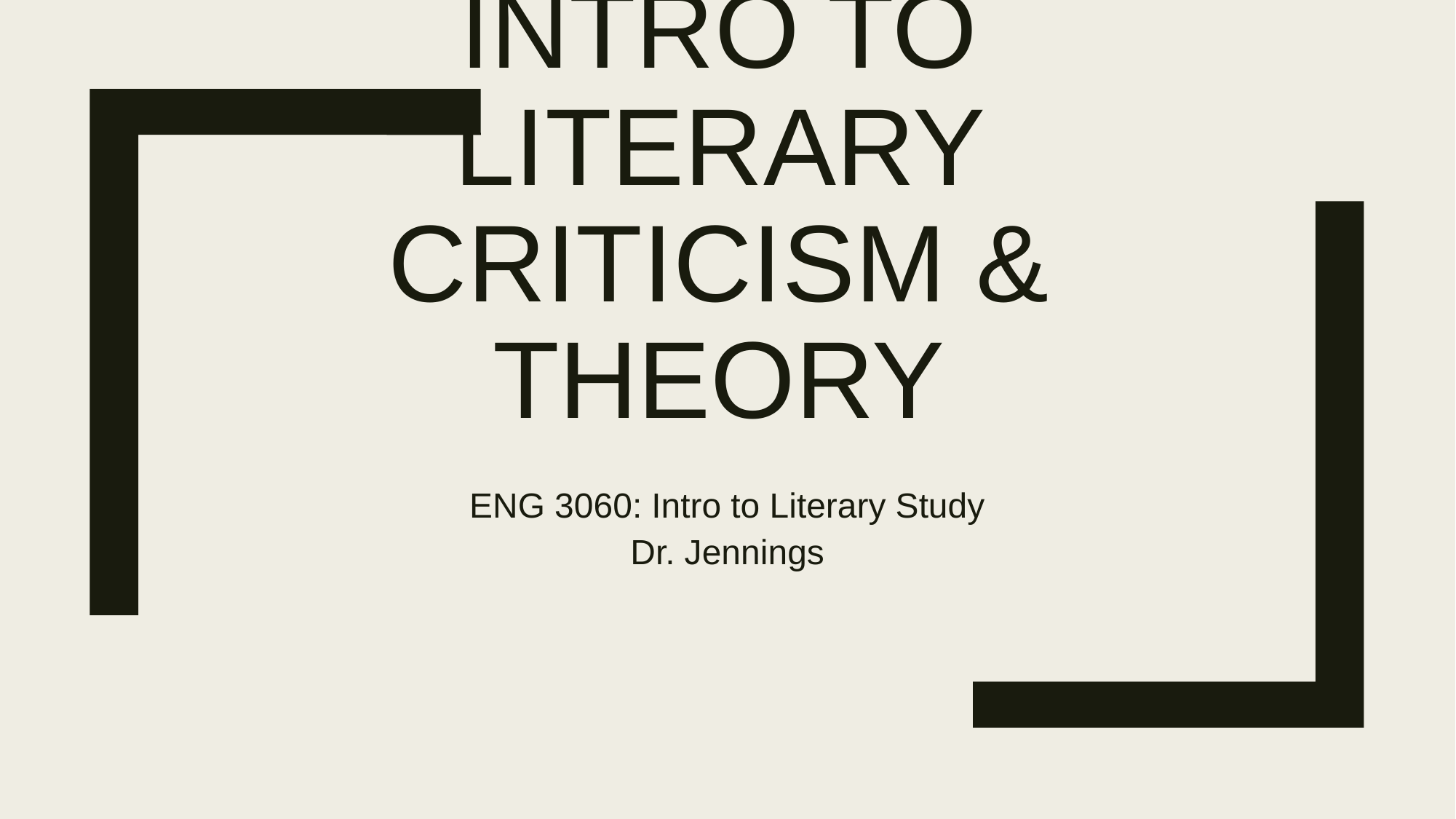

# Intro to Literary Criticism & Theory
ENG 3060: Intro to Literary Study
Dr. Jennings